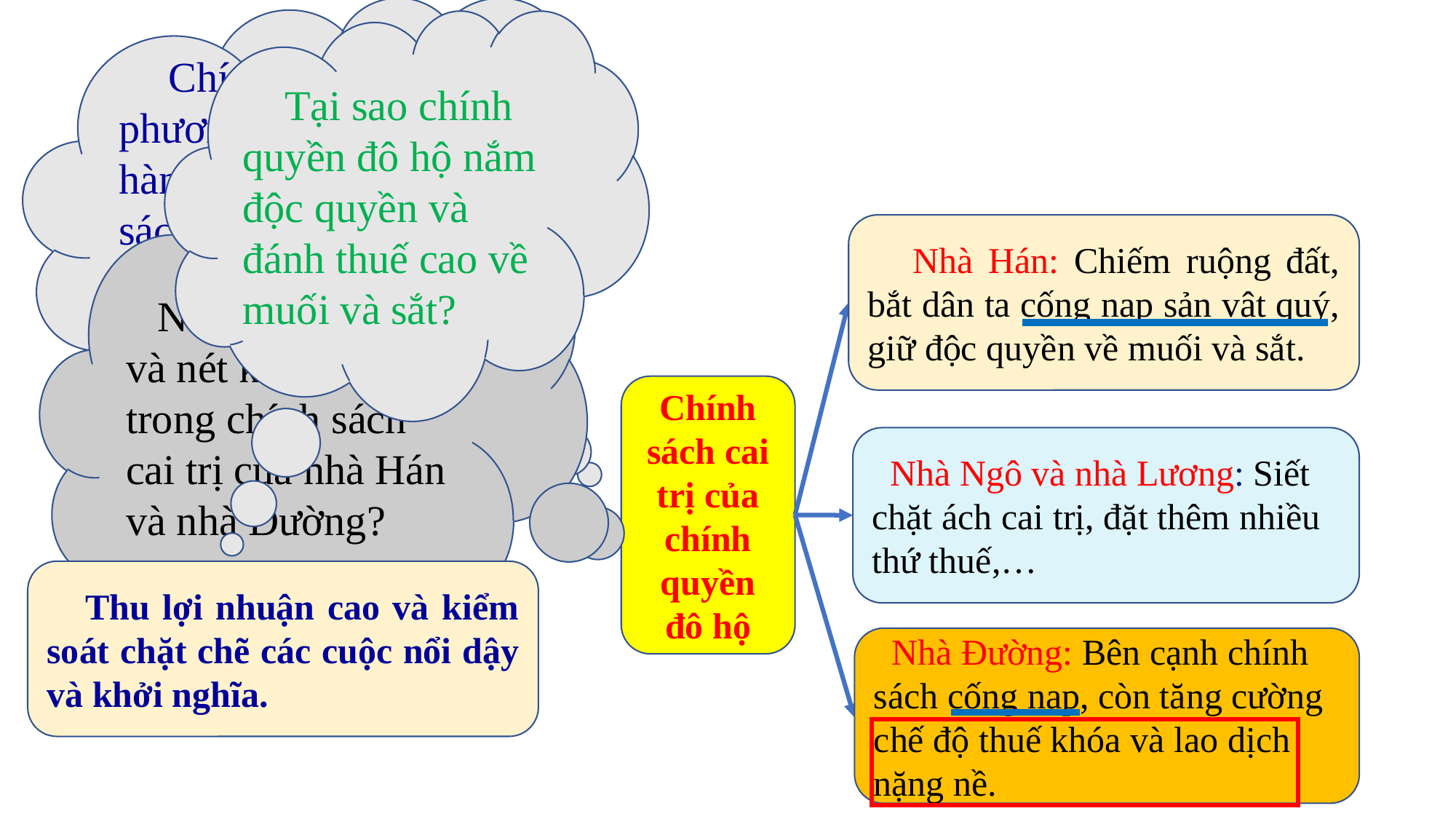

Chính quyền đô hộ phương Bắc đã thi hành những chính sách bóc lột về kinh tế nước ta qua các triều đại như thế nào?
    Tại sao chính quyền đô hộ nắm độc quyền và đánh thuế cao về muối và sắt?
   Nêu điểm chung và nét khác biệt trong chính sách cai trị của nhà Hán và nhà Đường?
   Nhà Hán: Chiếm ruộng đất, bắt dân ta cống nạp sản vật quý, giữ độc quyền về muối và sắt.
Chính sách cai trị của chính quyền đô hộ
  Nhà Ngô và nhà Lương: Siết chặt ách cai trị, đặt thêm nhiều thứ thuế,…
   Thu lợi nhuận cao và kiểm soát chặt chẽ các cuộc nổi dậy và khởi nghĩa.
  Nhà Đường: Bên cạnh chính sách cống nạp, còn tăng cường chế độ thuế khóa và lao dịch nặng nề.